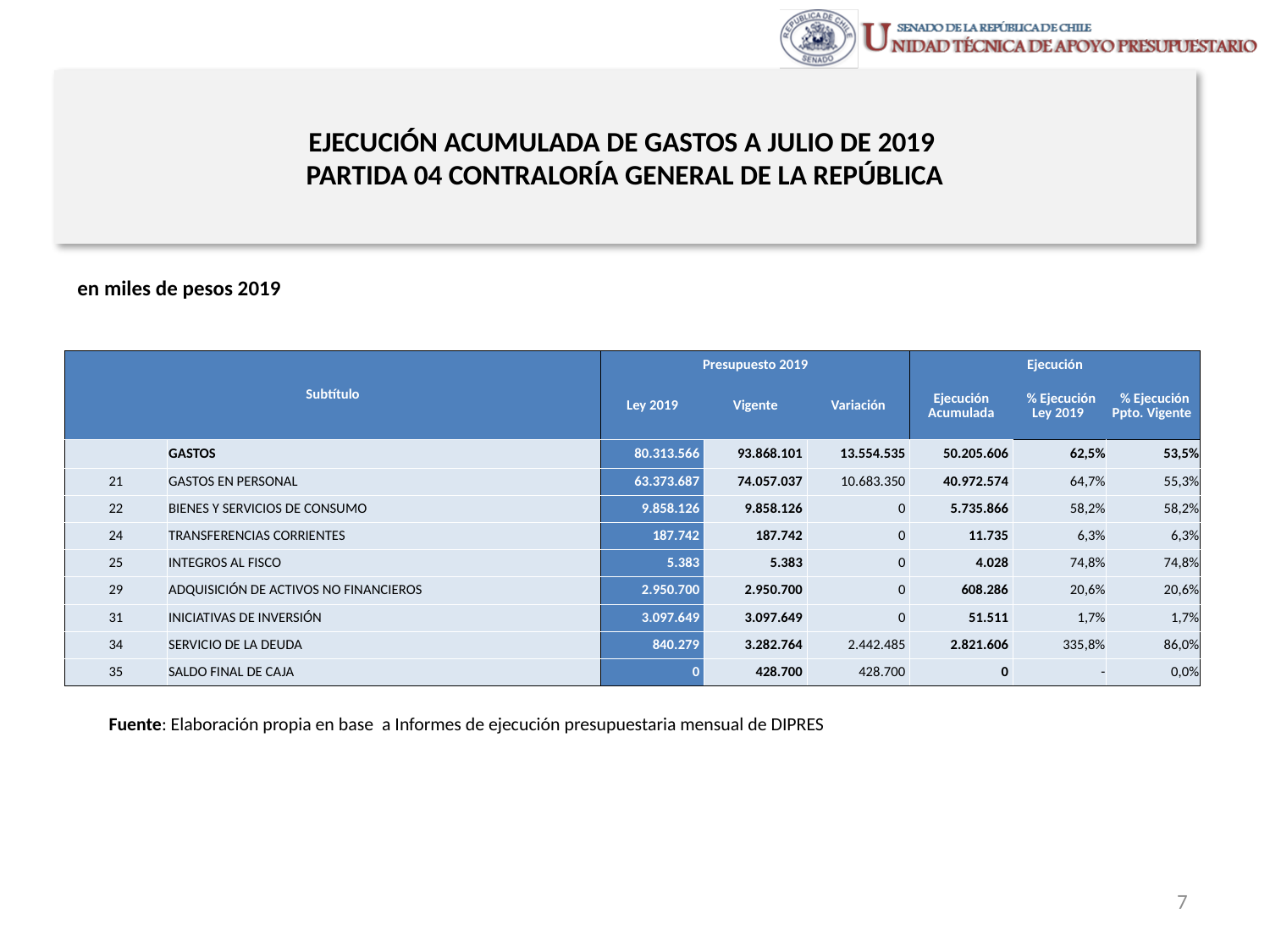

# EJECUCIÓN ACUMULADA DE GASTOS A JULIO DE 2019 PARTIDA 04 CONTRALORÍA GENERAL DE LA REPÚBLICA
en miles de pesos 2019
| Subtítulo |  | Presupuesto 2019 |  |  | Ejecución |  |  |
| --- | --- | --- | --- | --- | --- | --- | --- |
|  |  | Ley 2019 | Vigente | Variación | Ejecución Acumulada | % Ejecución Ley 2019 | % Ejecución Ppto. Vigente |
|  | GASTOS | 80.313.566 | 93.868.101 | 13.554.535 | 50.205.606 | 62,5% | 53,5% |
| 21 | GASTOS EN PERSONAL | 63.373.687 | 74.057.037 | 10.683.350 | 40.972.574 | 64,7% | 55,3% |
| 22 | BIENES Y SERVICIOS DE CONSUMO | 9.858.126 | 9.858.126 | 0 | 5.735.866 | 58,2% | 58,2% |
| 24 | TRANSFERENCIAS CORRIENTES | 187.742 | 187.742 | 0 | 11.735 | 6,3% | 6,3% |
| 25 | INTEGROS AL FISCO | 5.383 | 5.383 | 0 | 4.028 | 74,8% | 74,8% |
| 29 | ADQUISICIÓN DE ACTIVOS NO FINANCIEROS | 2.950.700 | 2.950.700 | 0 | 608.286 | 20,6% | 20,6% |
| 31 | INICIATIVAS DE INVERSIÓN | 3.097.649 | 3.097.649 | 0 | 51.511 | 1,7% | 1,7% |
| 34 | SERVICIO DE LA DEUDA | 840.279 | 3.282.764 | 2.442.485 | 2.821.606 | 335,8% | 86,0% |
| 35 | SALDO FINAL DE CAJA | 0 | 428.700 | 428.700 | 0 | - | 0,0% |
Fuente: Elaboración propia en base  a Informes de ejecución presupuestaria mensual de DIPRES
7